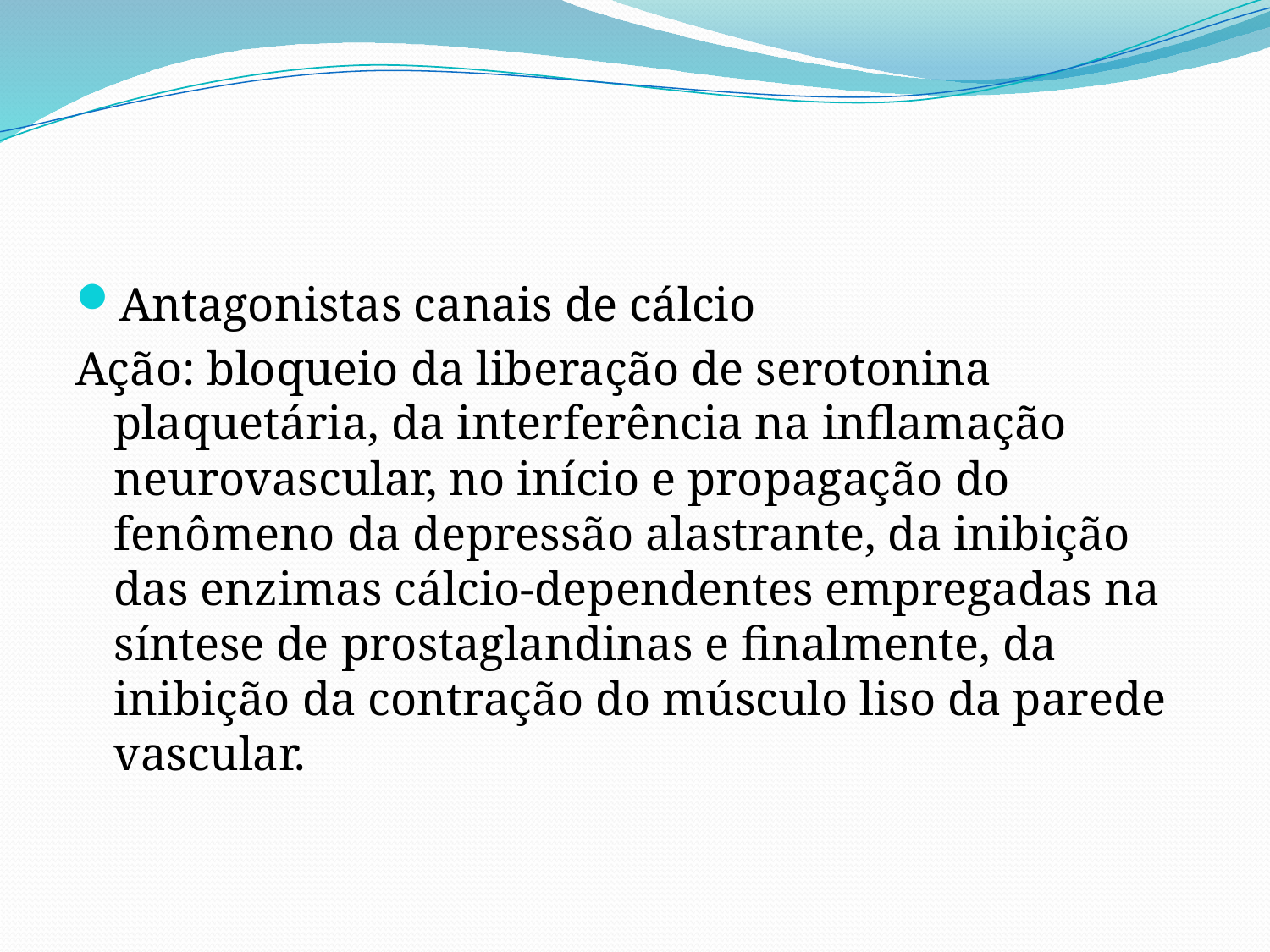

Antagonistas canais de cálcio
Ação: bloqueio da liberação de serotonina plaquetária, da interferência na inflamação neurovascular, no início e propagação do fenômeno da depressão alastrante, da inibição das enzimas cálcio-dependentes empregadas na síntese de prostaglandinas e finalmente, da inibição da contração do músculo liso da parede vascular.